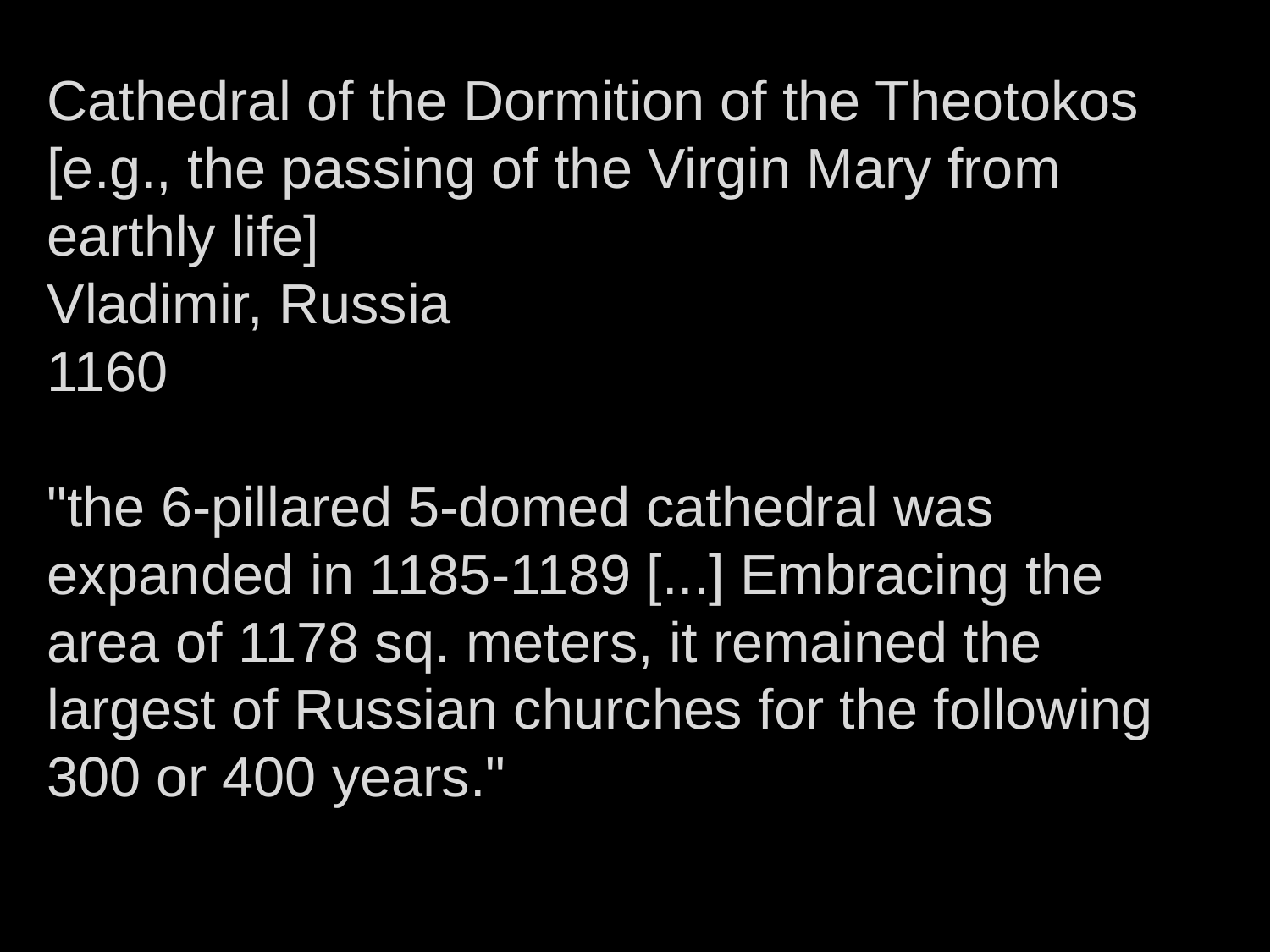

Cathedral of the Dormition of the Theotokos  [e.g., the passing of the Virgin Mary from earthly life]
Vladimir, Russia
1160

"the 6-pillared 5-domed cathedral was expanded in 1185-1189 [...] Embracing the area of 1178 sq. meters, it remained the largest of Russian churches for the following 300 or 400 years."